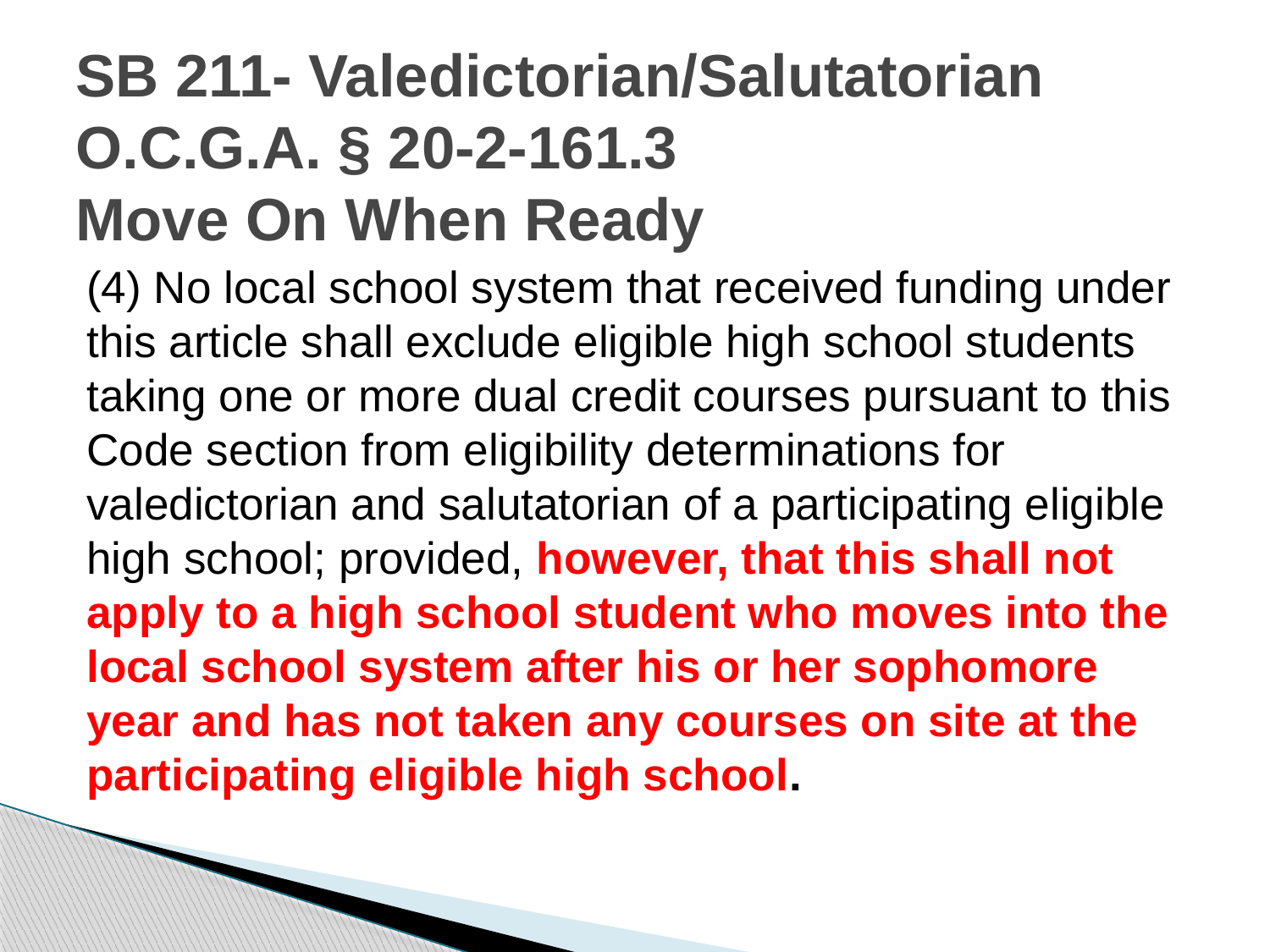

# SB 211- Valedictorian/Salutatorian O.C.G.A. § 20-2-161.3 Move On When Ready
(4) No local school system that received funding under this article shall exclude eligible high school students taking one or more dual credit courses pursuant to this Code section from eligibility determinations for valedictorian and salutatorian of a participating eligible high school; provided, however, that this shall not apply to a high school student who moves into the local school system after his or her sophomore year and has not taken any courses on site at the participating eligible high school.